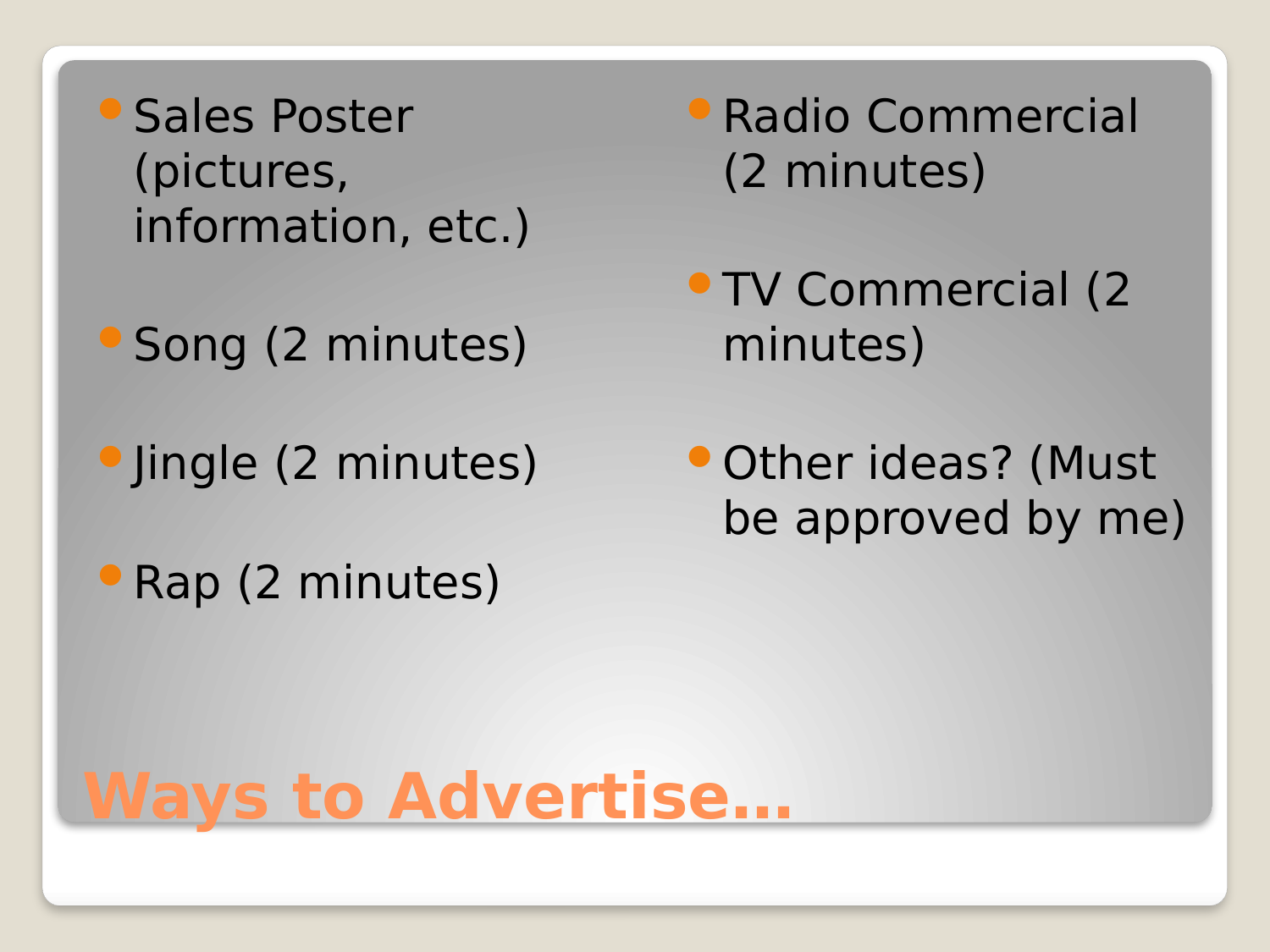

Sales Poster (pictures, information, etc.)

Song (2 minutes)

Jingle (2 minutes)

Rap (2 minutes)
Radio Commercial (2 minutes)

TV Commercial (2 minutes)

Other ideas? (Must be approved by me)
# Ways to Advertise…